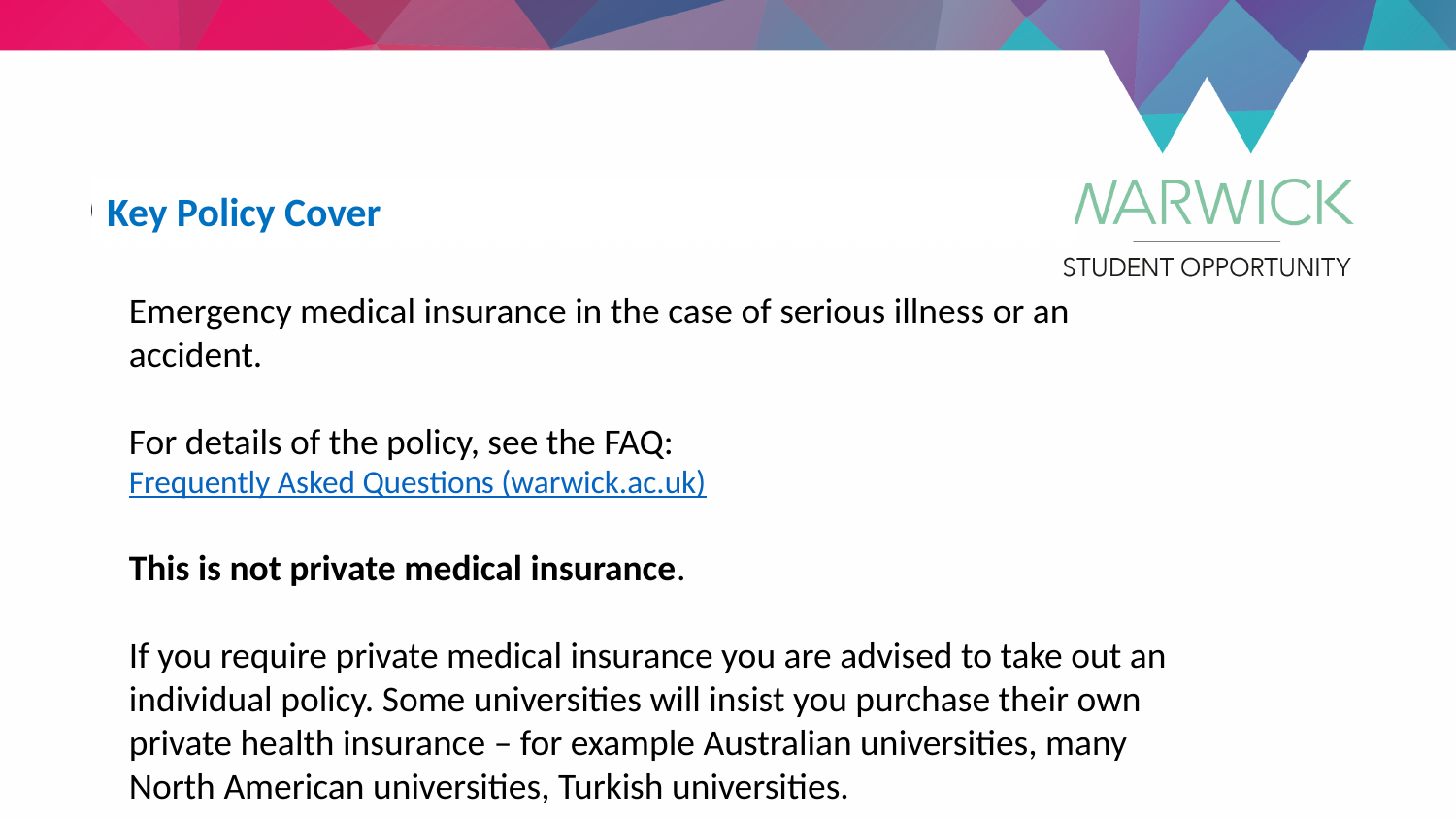

Key Policy Cover
Emergency medical insurance in the case of serious illness or an accident.

For details of the policy, see the FAQ: Frequently Asked Questions (warwick.ac.uk)

This is not private medical insurance.

If you require private medical insurance you are advised to take out an individual policy. Some universities will insist you purchase their own private health insurance – for example Australian universities, many North American universities, Turkish universities.